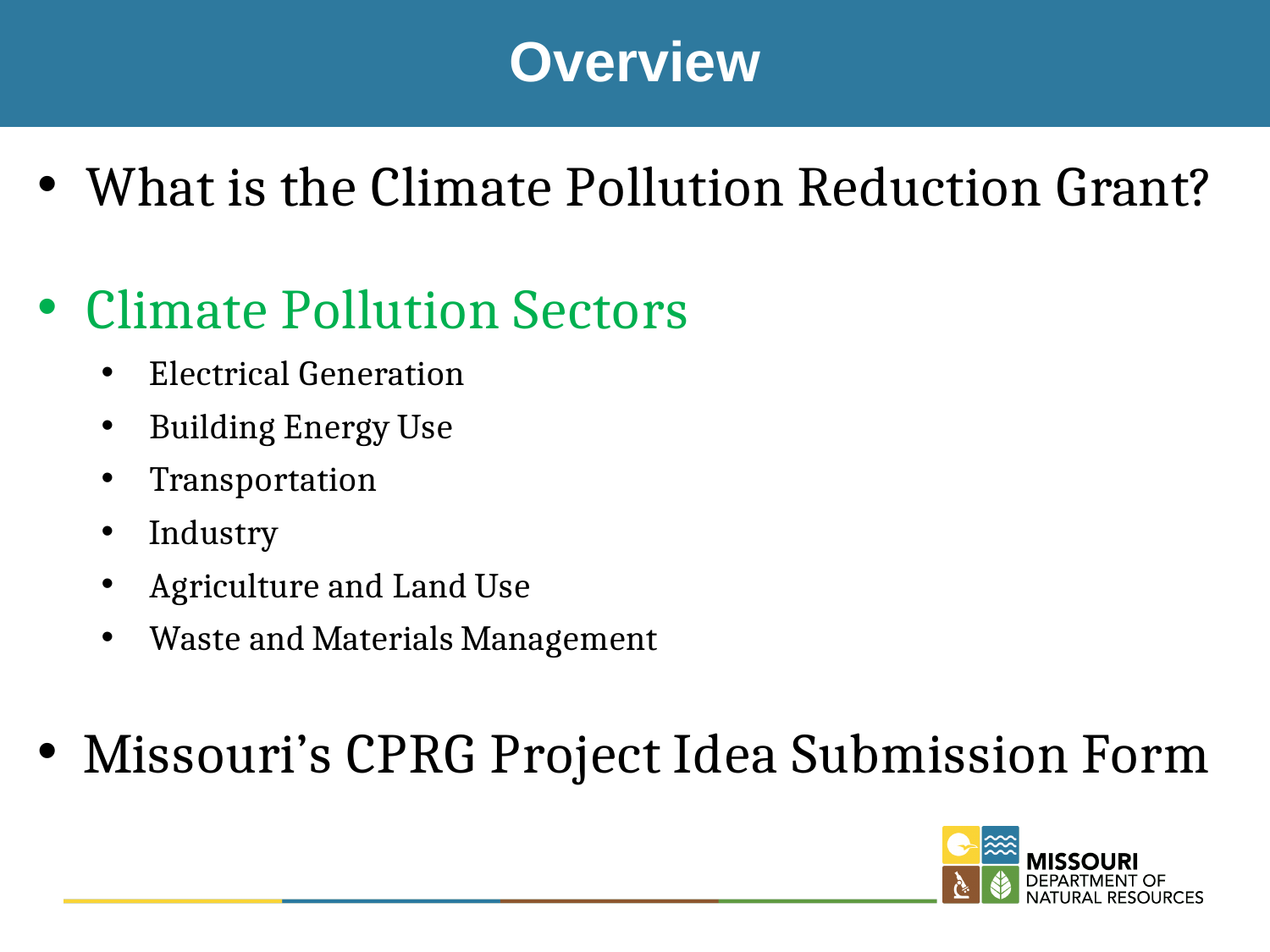

# Overview
What is the Climate Pollution Reduction Grant?

Climate Pollution Sectors
Electrical Generation
Building Energy Use
Transportation
Industry
Agriculture and Land Use
Waste and Materials Management

Missouri’s CPRG Project Idea Submission Form